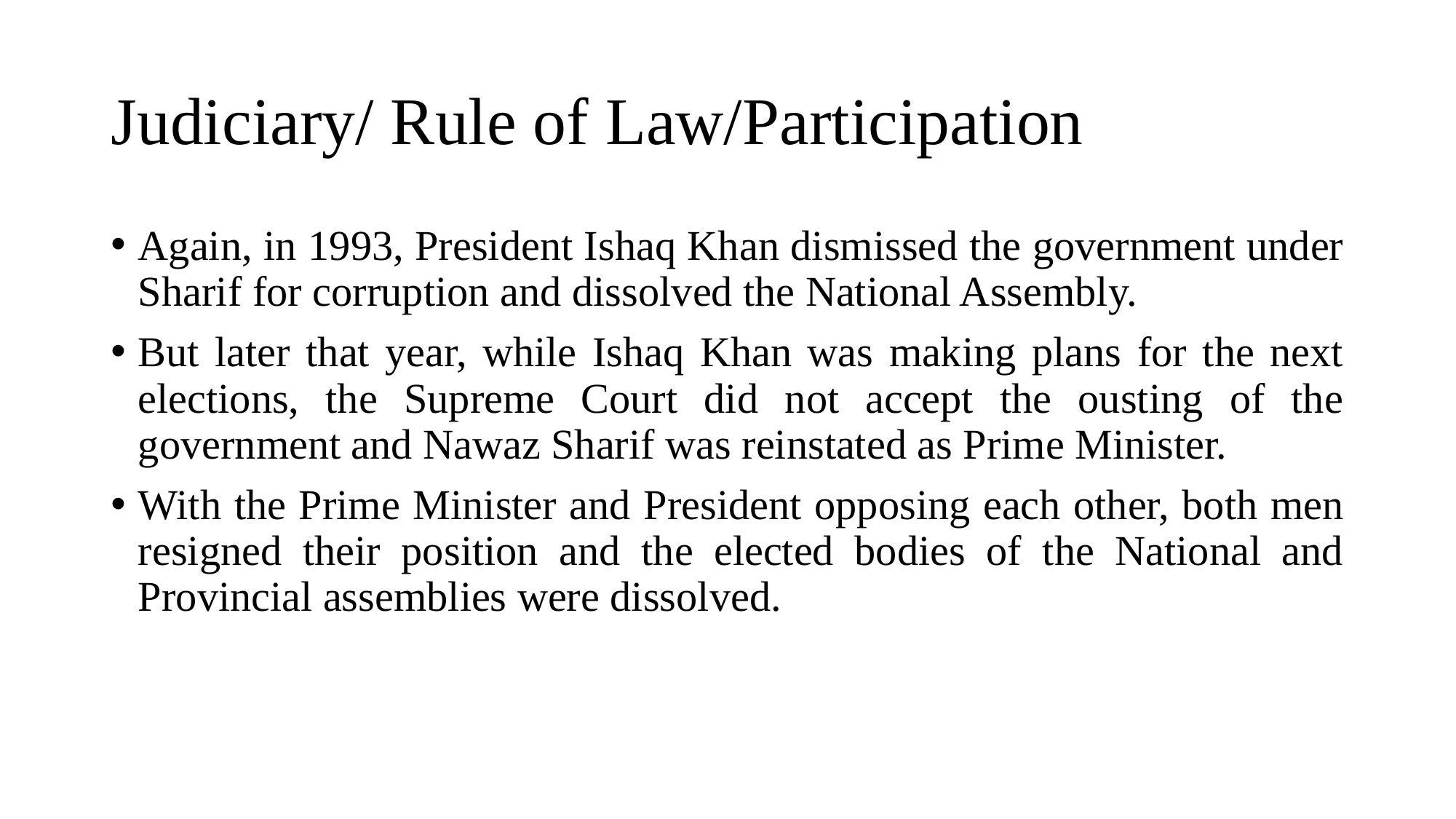

# Judiciary/ Rule of Law/Participation
Again, in 1993, President Ishaq Khan dismissed the government under Sharif for corruption and dissolved the National Assembly.
But later that year, while Ishaq Khan was making plans for the next elections, the Supreme Court did not accept the ousting of the government and Nawaz Sharif was reinstated as Prime Minister.
With the Prime Minister and President opposing each other, both men resigned their position and the elected bodies of the National and Provincial assemblies were dissolved.